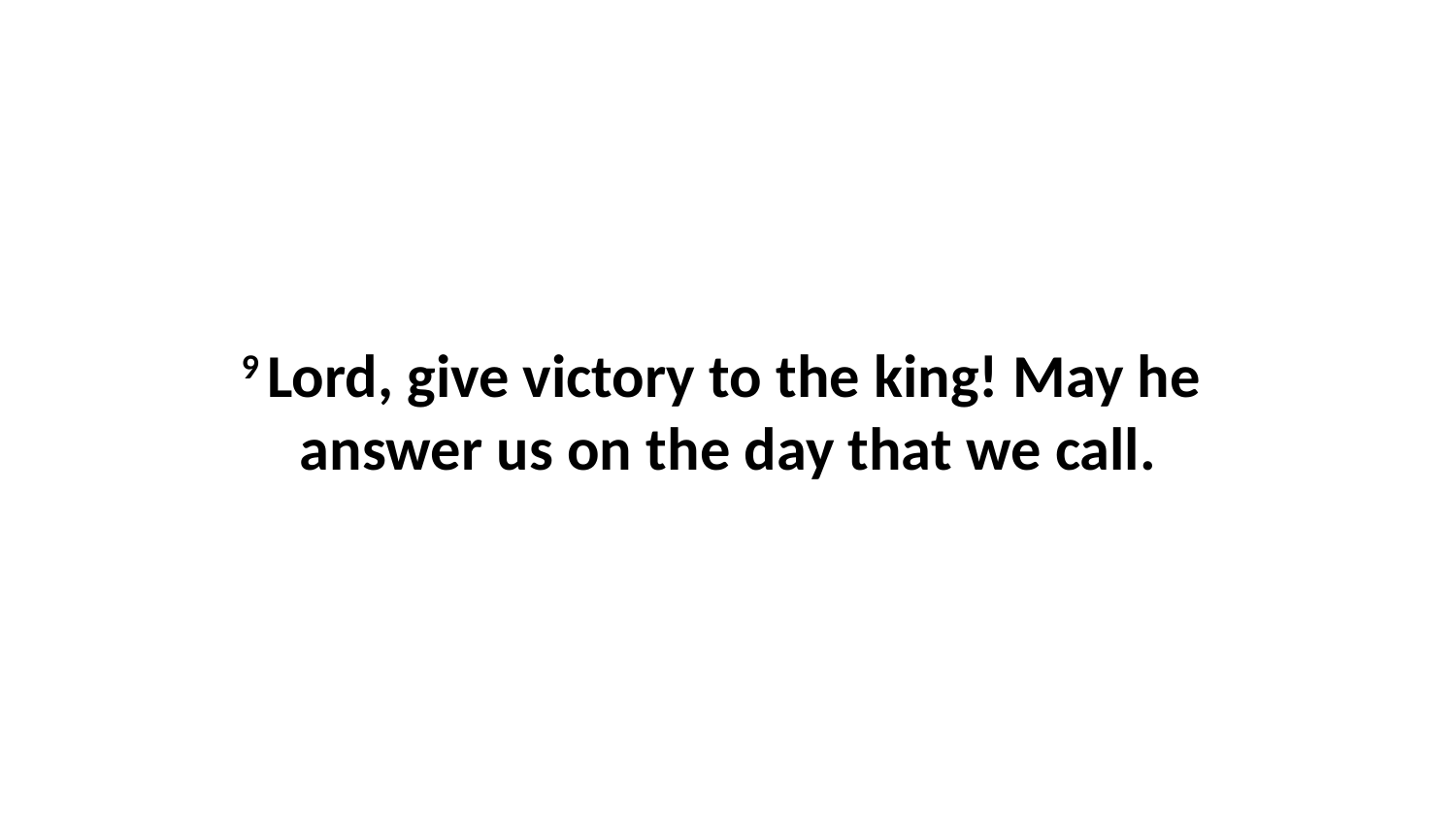

9 Lord, give victory to the king! May he  answer us on the day that we call.